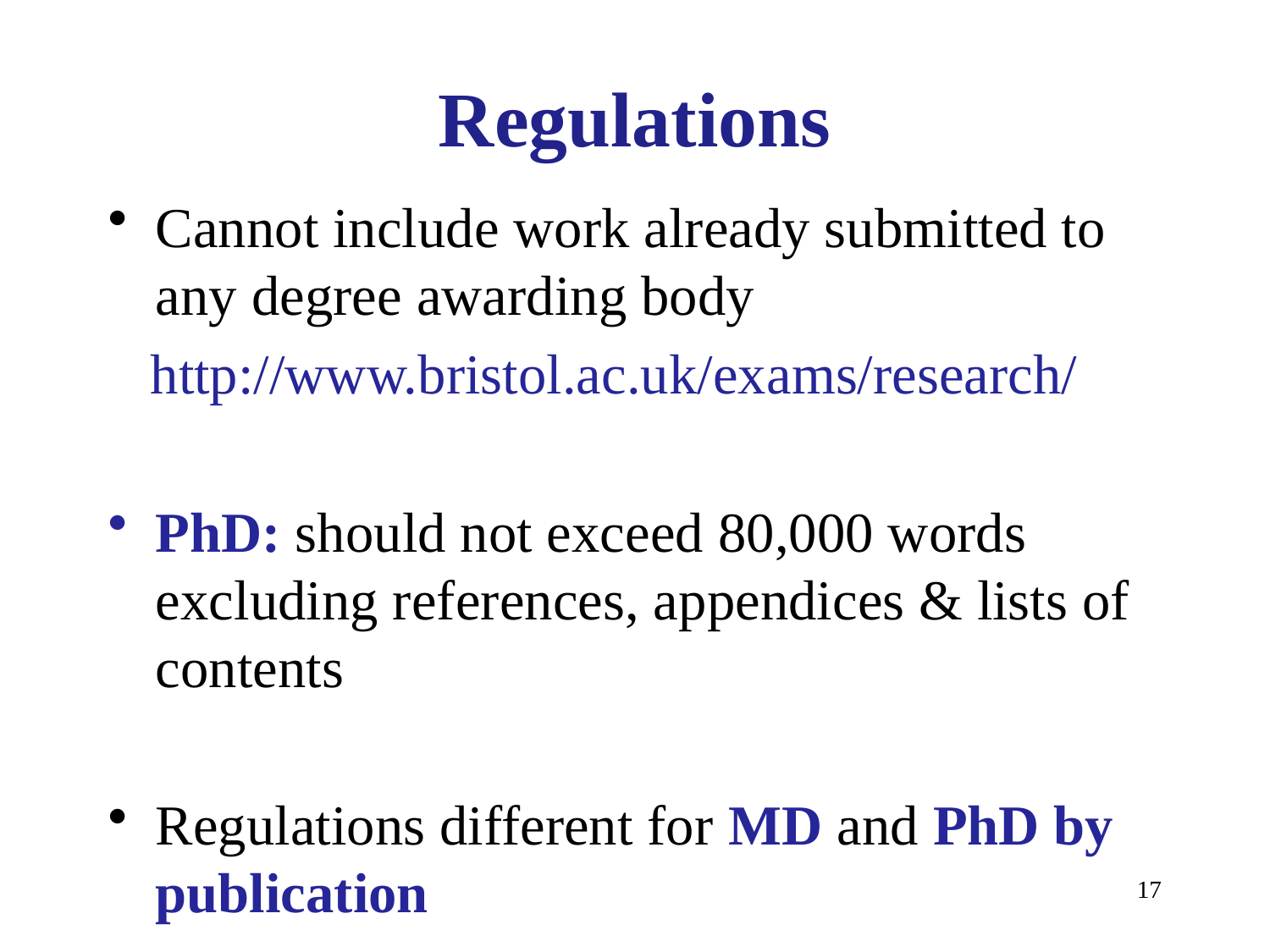

# Regulations
Cannot include work already submitted to any degree awarding body
   http://www.bristol.ac.uk/exams/research/

PhD: should not exceed 80,000 words excluding references, appendices & lists of contents

Regulations different for MD and PhD by publication

17